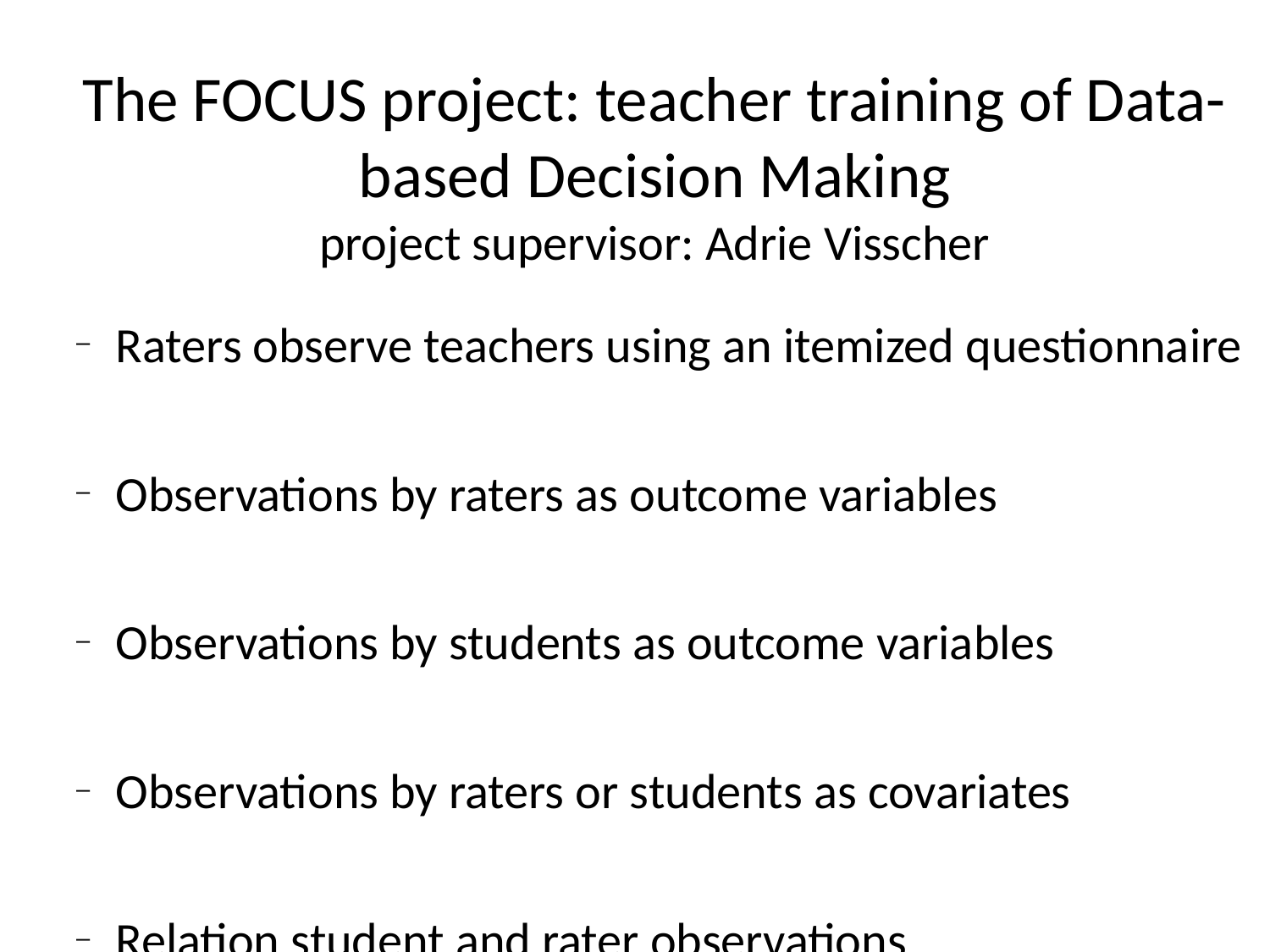

# The FOCUS project: teacher training of Data-based Decision Making project supervisor: Adrie Visscher
Raters observe teachers using an itemized questionnaire

Observations by raters as outcome variables

Observations by students as outcome variables

Observations by raters or students as covariates

Relation student and rater observations